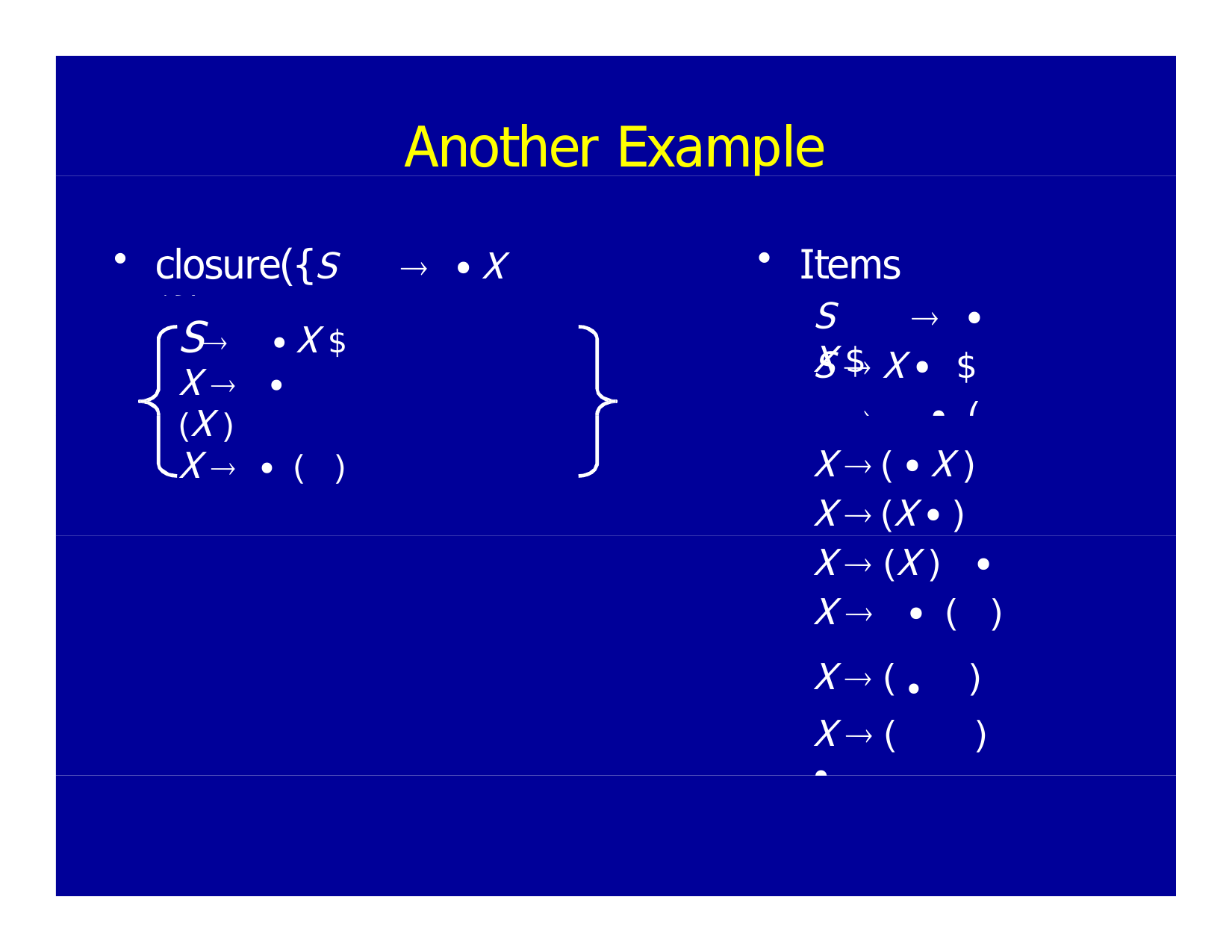

# Another Example

Items
S	→	• X $
closure({S	→	• X $})

S→	• X $
X →	•	(X )
X →	•	(	)

S → X •	$
→	•	(	)

X → ( • X )
X → (X • )
X → (X )	•
X →	•	(	)
X → ( •	)
X → (	)	•